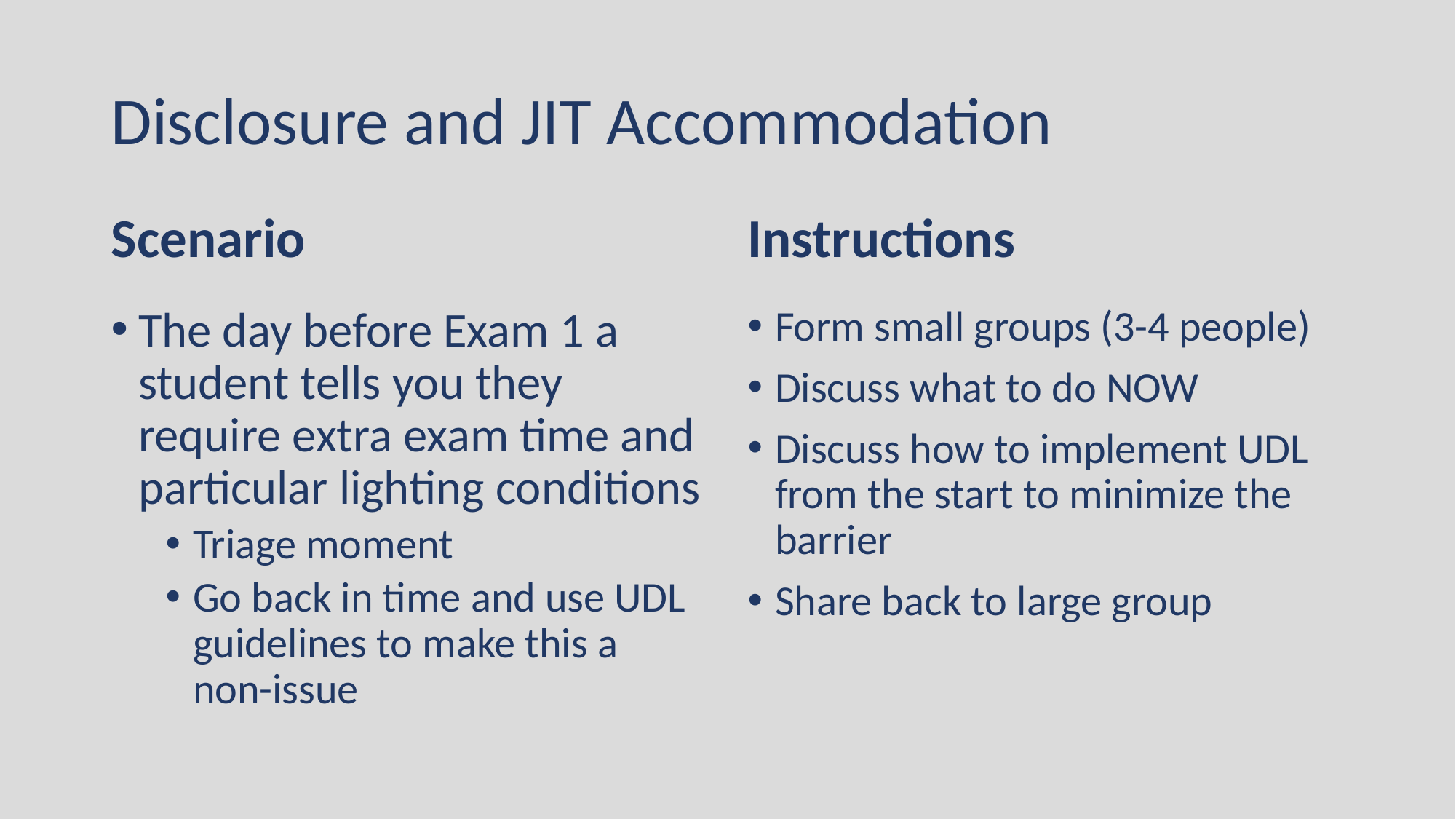

# Disclosure and JIT Accommodation
Scenario
Instructions
The day before Exam 1 a student tells you they require extra exam time and particular lighting conditions
Triage moment
Go back in time and use UDL guidelines to make this a non-issue
Form small groups (3-4 people)
Discuss what to do NOW
Discuss how to implement UDL from the start to minimize the barrier
Share back to large group